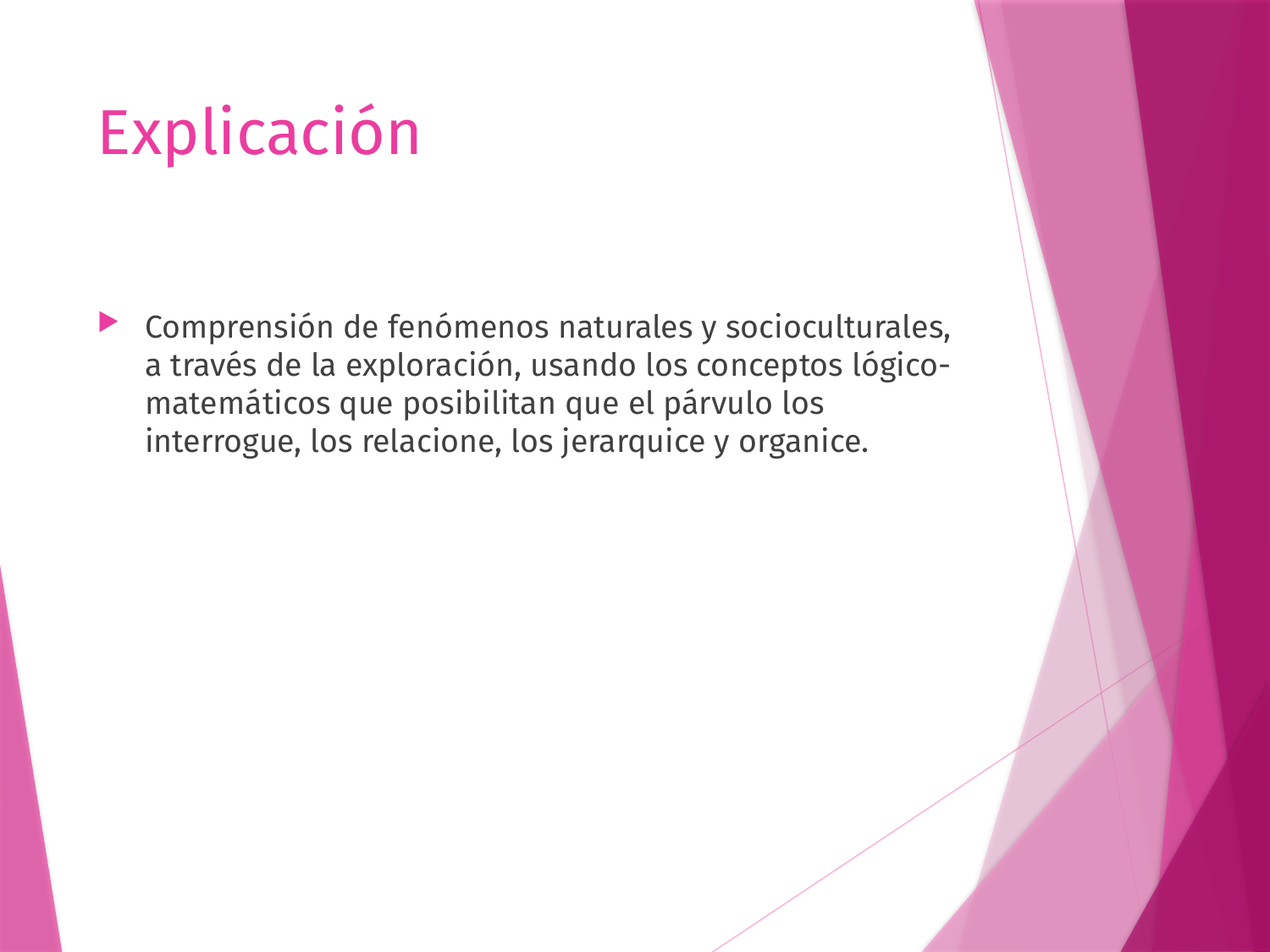

# Explicación
Comprensión de fenómenos naturales y socioculturales, a través de la exploración, usando los conceptos lógico-matemáticos que posibilitan que el párvulo los interrogue, los relacione, los jerarquice y organice.